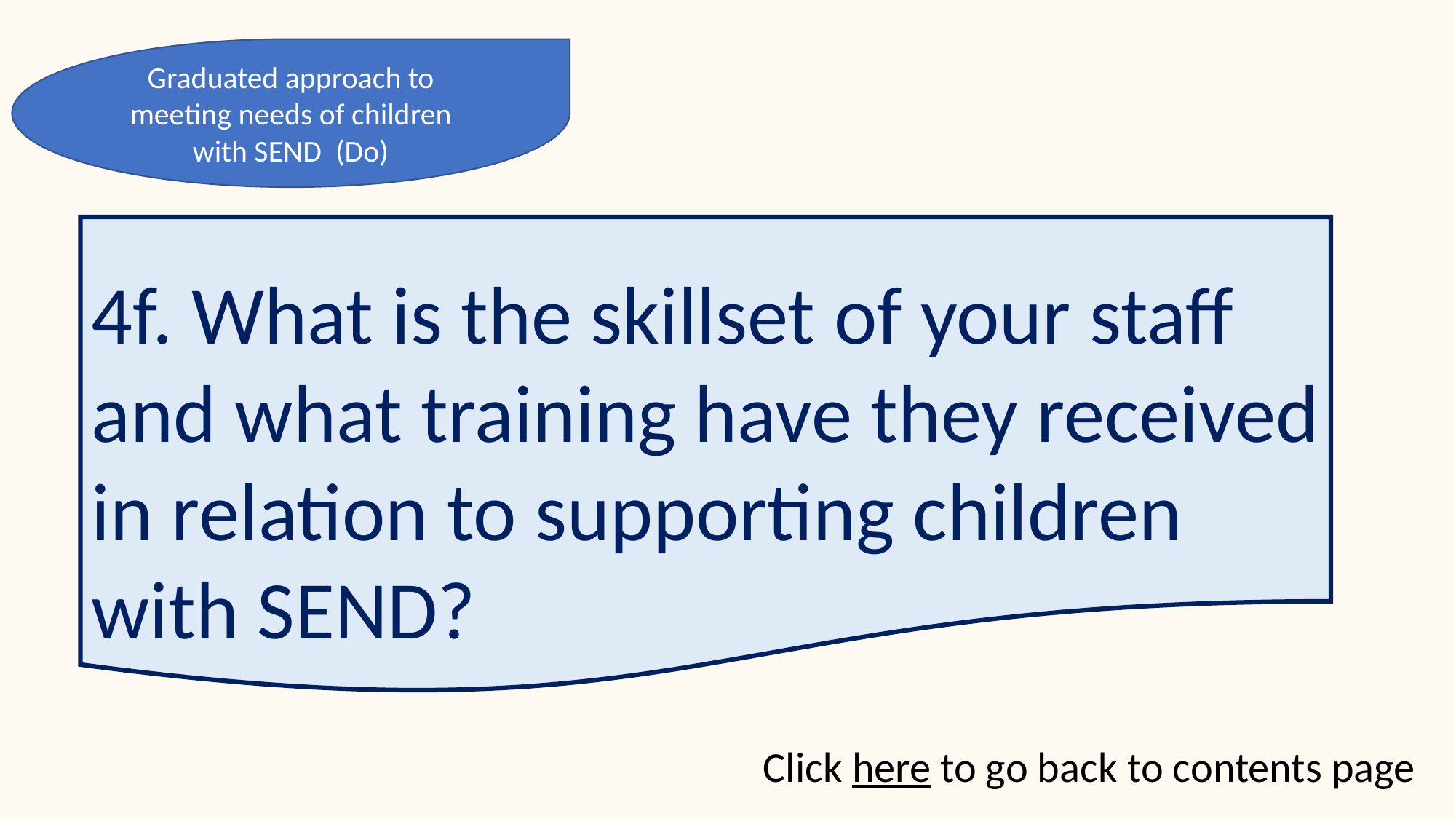

Graduated approach to meeting needs of children with SEND  (Do)

4f. What is the skillset of your staff and what training have they received in relation to supporting children with SEND?
Click here to go back to contents page